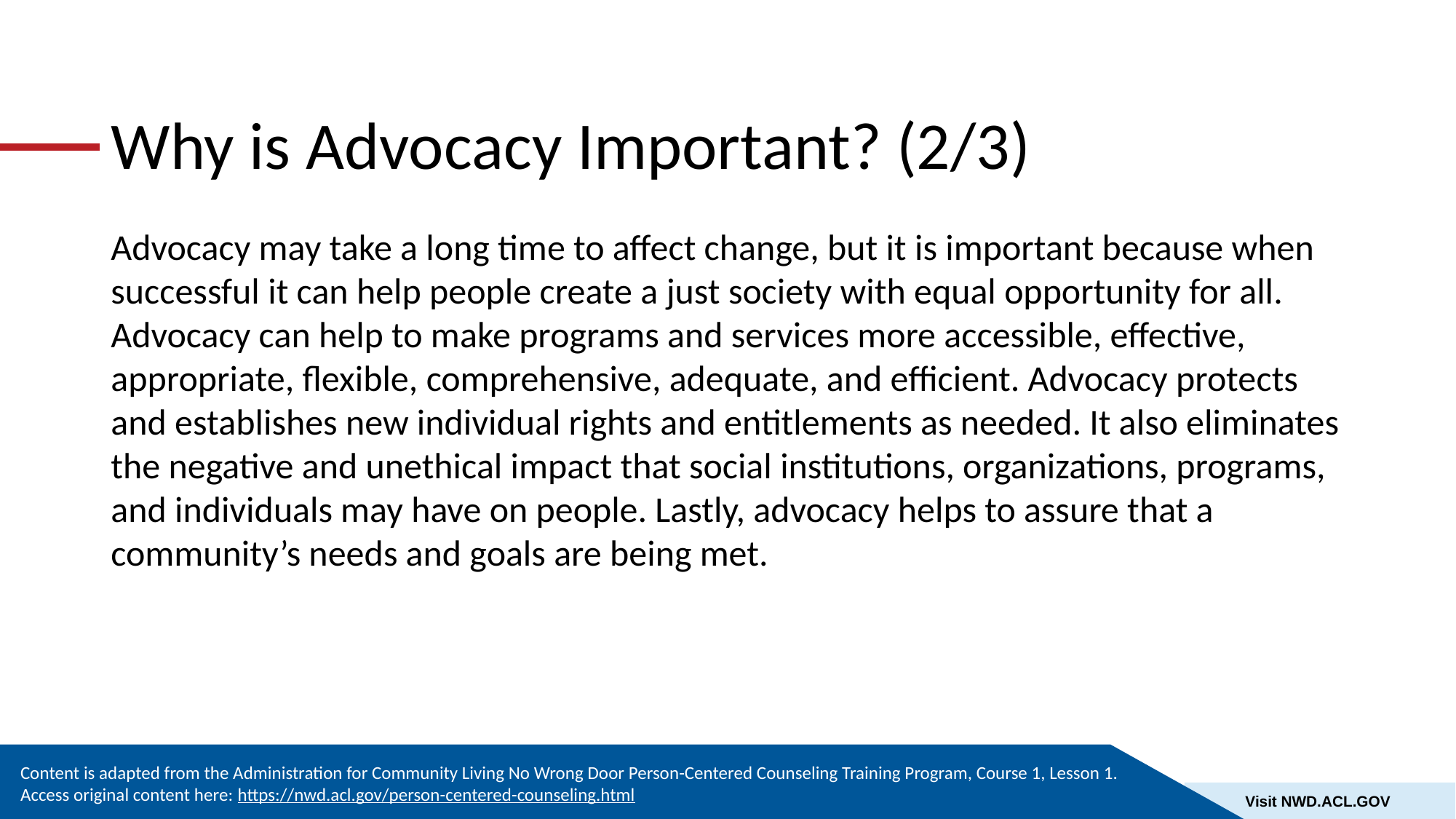

# Why is Advocacy Important? (2/3)
Advocacy may take a long time to affect change, but it is important because when successful it can help people create a just society with equal opportunity for all. Advocacy can help to make programs and services more accessible, effective, appropriate, flexible, comprehensive, adequate, and efficient. Advocacy protects and establishes new individual rights and entitlements as needed. It also eliminates the negative and unethical impact that social institutions, organizations, programs, and individuals may have on people. Lastly, advocacy helps to assure that a community’s needs and goals are being met.